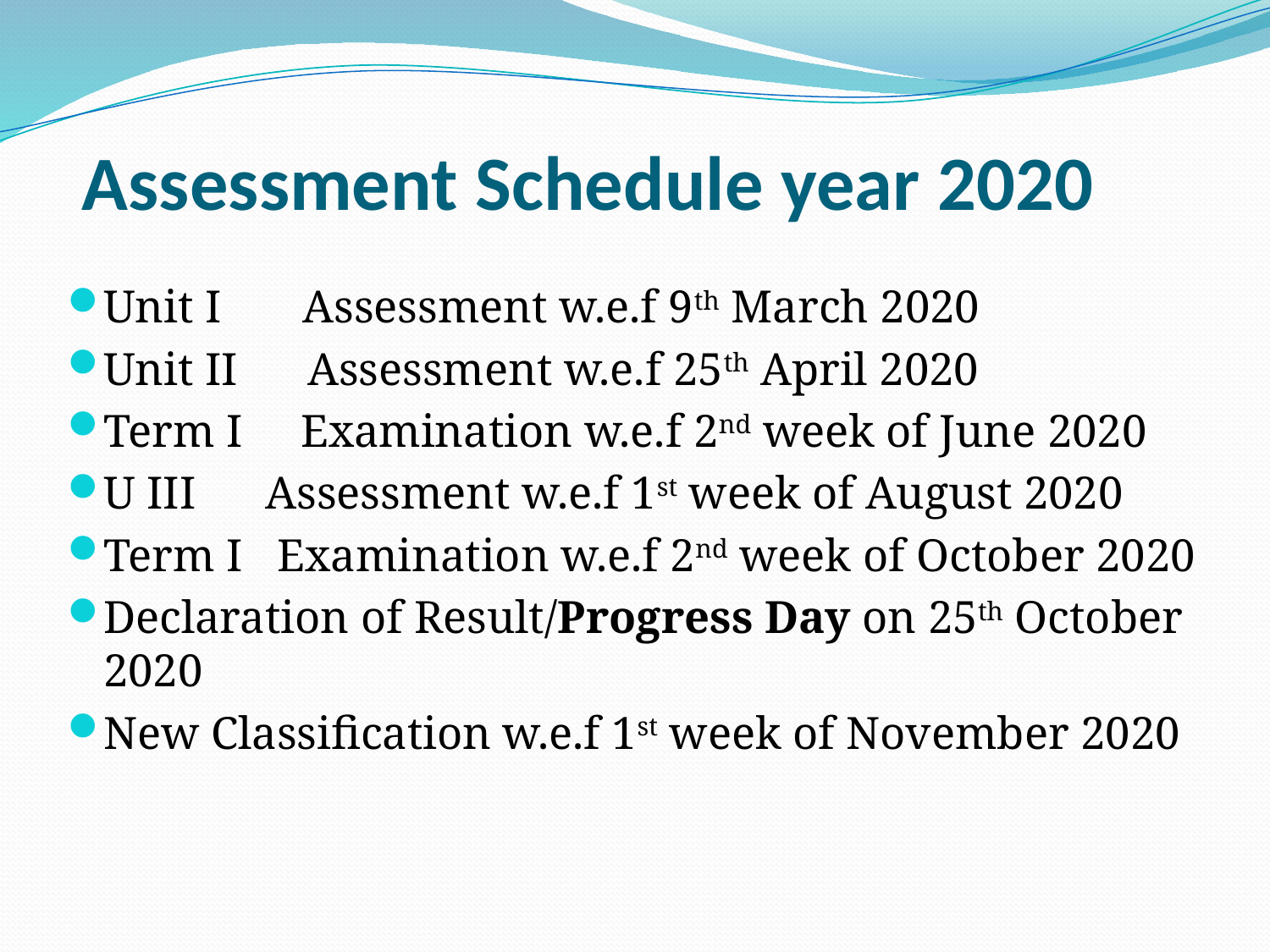

# Assessment Schedule year 2020
Unit I       Assessment w.e.f 9th March 2020
Unit II      Assessment w.e.f 25th April 2020
Term I     Examination w.e.f 2nd week of June 2020
U III      Assessment w.e.f 1st week of August 2020
Term I   Examination w.e.f 2nd week of October 2020
Declaration of Result/Progress Day on 25th October 2020
New Classification w.e.f 1st week of November 2020